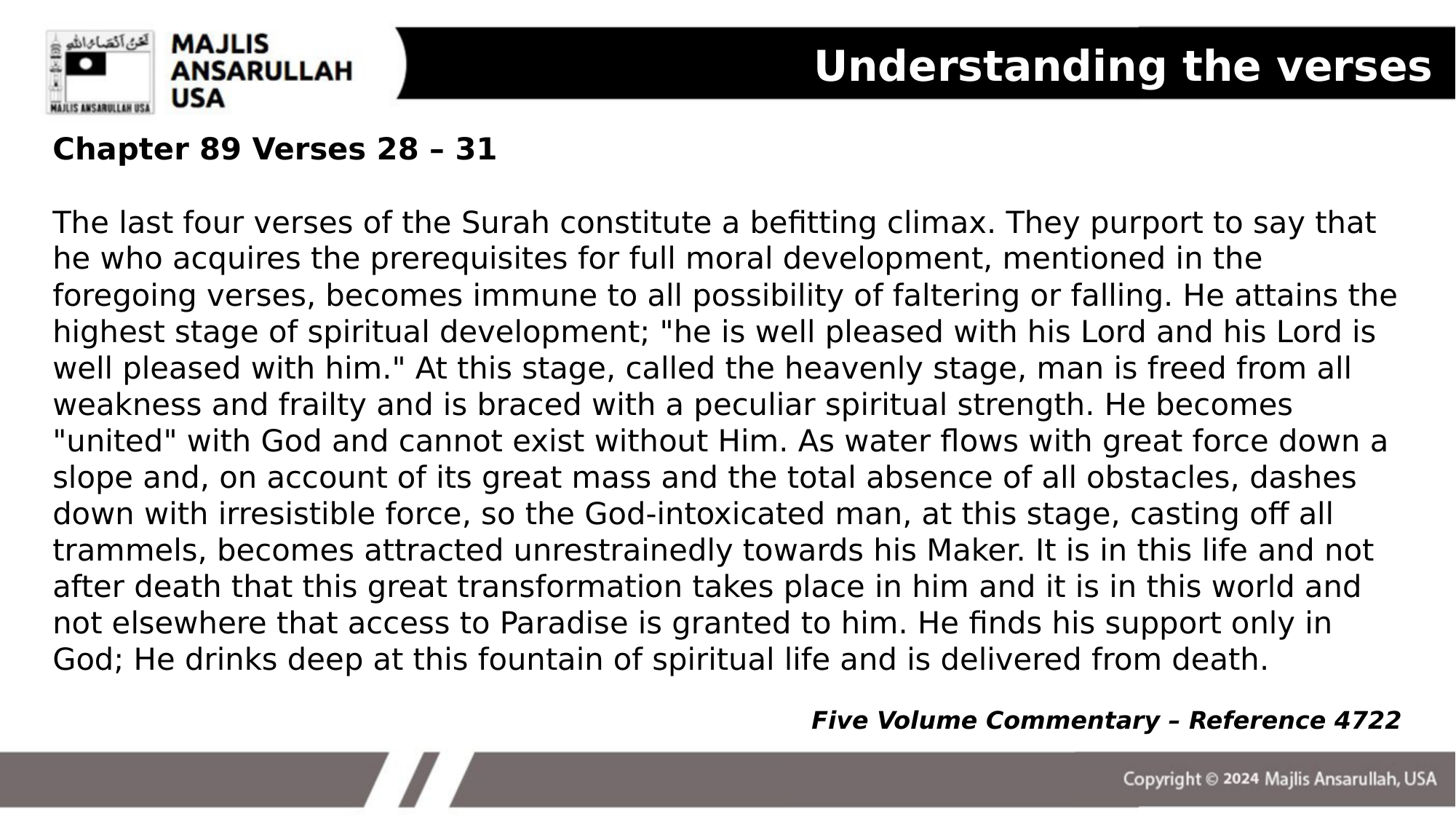

Understanding the verses
Chapter 89 Verses 28 – 31

The last four verses of the Surah constitute a befitting climax. They purport to say that he who acquires the prerequisites for full moral development, mentioned in the foregoing verses, becomes immune to all possibility of faltering or falling. He attains the highest stage of spiritual development; "he is well pleased with his Lord and his Lord is well pleased with him." At this stage, called the heavenly stage, man is freed from all weakness and frailty and is braced with a peculiar spiritual strength. He becomes "united" with God and cannot exist without Him. As water flows with great force down a slope and, on account of its great mass and the total absence of all obstacles, dashes down with irresistible force, so the God-intoxicated man, at this stage, casting off all trammels, becomes attracted unrestrainedly towards his Maker. It is in this life and not after death that this great transformation takes place in him and it is in this world and not elsewhere that access to Paradise is granted to him. He finds his support only in God; He drinks deep at this fountain of spiritual life and is delivered from death.

Five Volume Commentary – Reference 4722